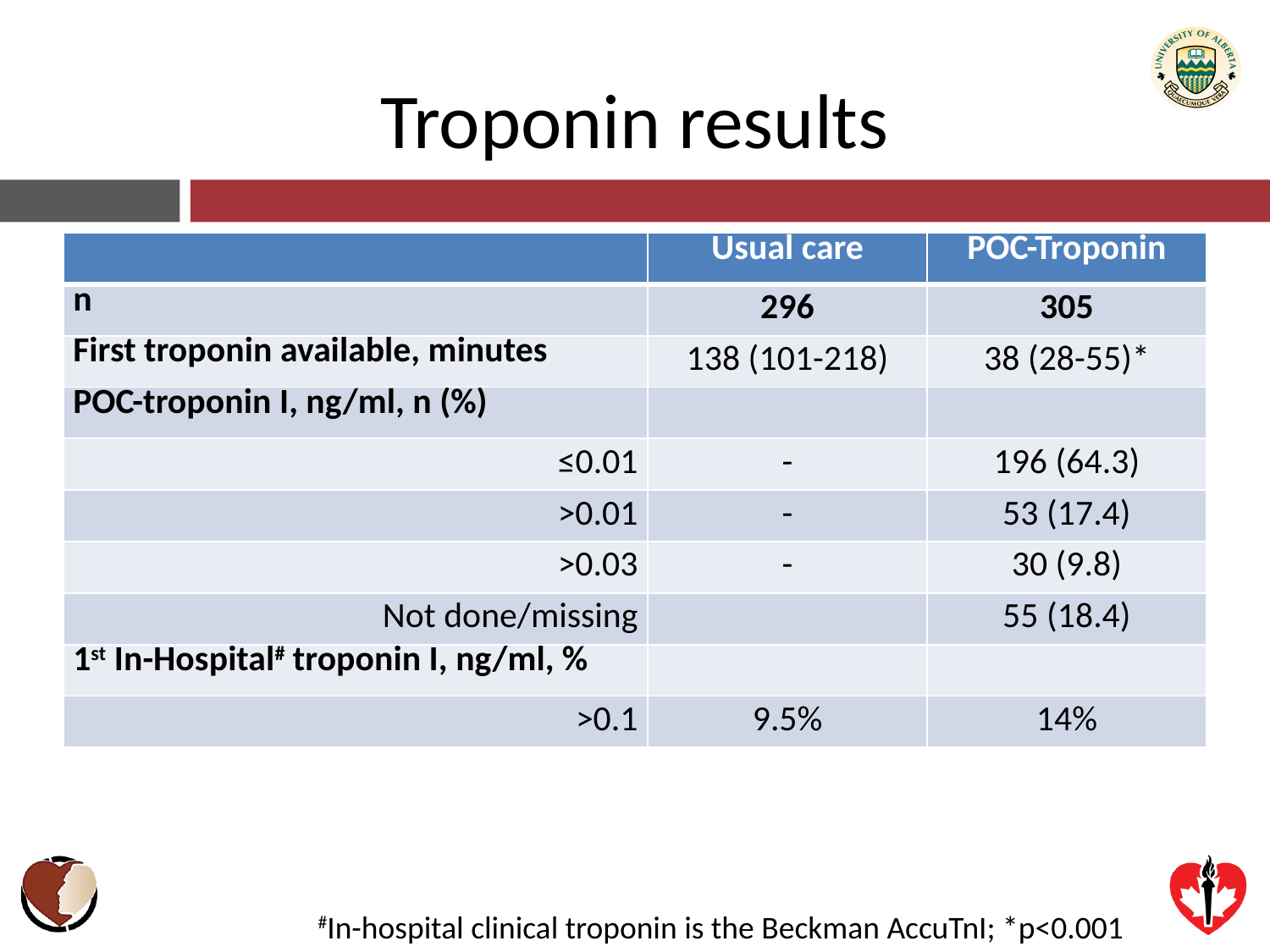

# Troponin results
|  | Usual care | POC-Troponin |
| --- | --- | --- |
| n | 296 | 305 |
| First troponin available, minutes | 138 (101-218) | 38 (28-55)\* |
| POC-troponin I, ng/ml, n (%) |  |  |
| ≤0.01 | - | 196 (64.3) |
| >0.01 | - | 53 (17.4) |
| >0.03 | - | 30 (9.8) |
| Not done/missing |  | 55 (18.4) |
| 1st In-Hospital# troponin I, ng/ml, % |  |  |
| >0.1 | 9.5% | 14% |
#In-hospital clinical troponin is the Beckman AccuTnI; *p<0.001